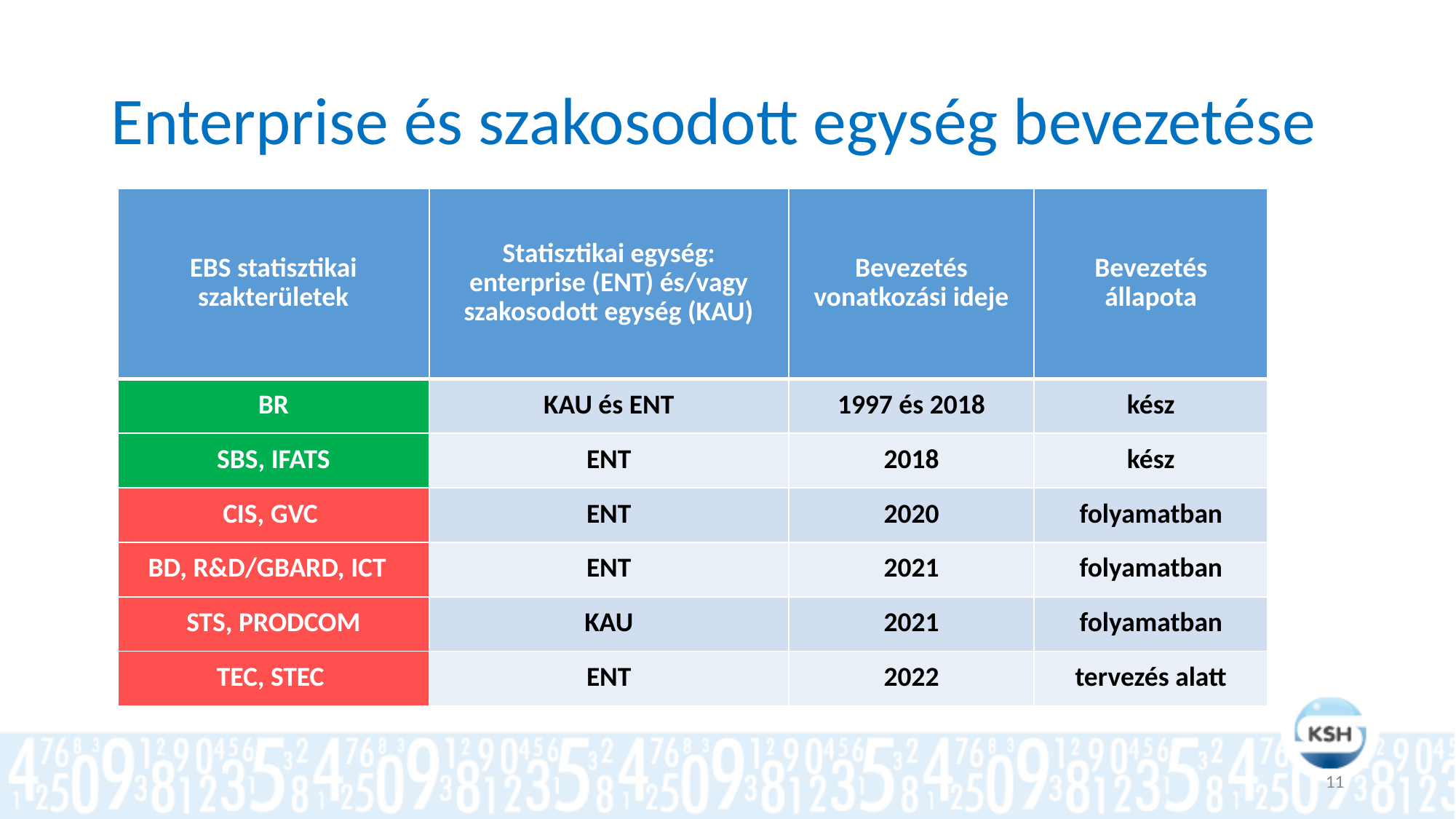

# Enterprise és szakosodott egység bevezetése
| EBS statisztikai szakterületek | Statisztikai egység: enterprise (ENT) és/vagy szakosodott egység (KAU) | Bevezetés vonatkozási ideje | Bevezetés állapota |
| --- | --- | --- | --- |
| BR | KAU és ENT | 1997 és 2018 | kész |
| SBS, IFATS | ENT | 2018 | kész |
| CIS, GVC | ENT | 2020 | folyamatban |
| BD, R&D/GBARD, ICT | ENT | 2021 | folyamatban |
| STS, PRODCOM | KAU | 2021 | folyamatban |
| TEC, STEC | ENT | 2022 | tervezés alatt |

11